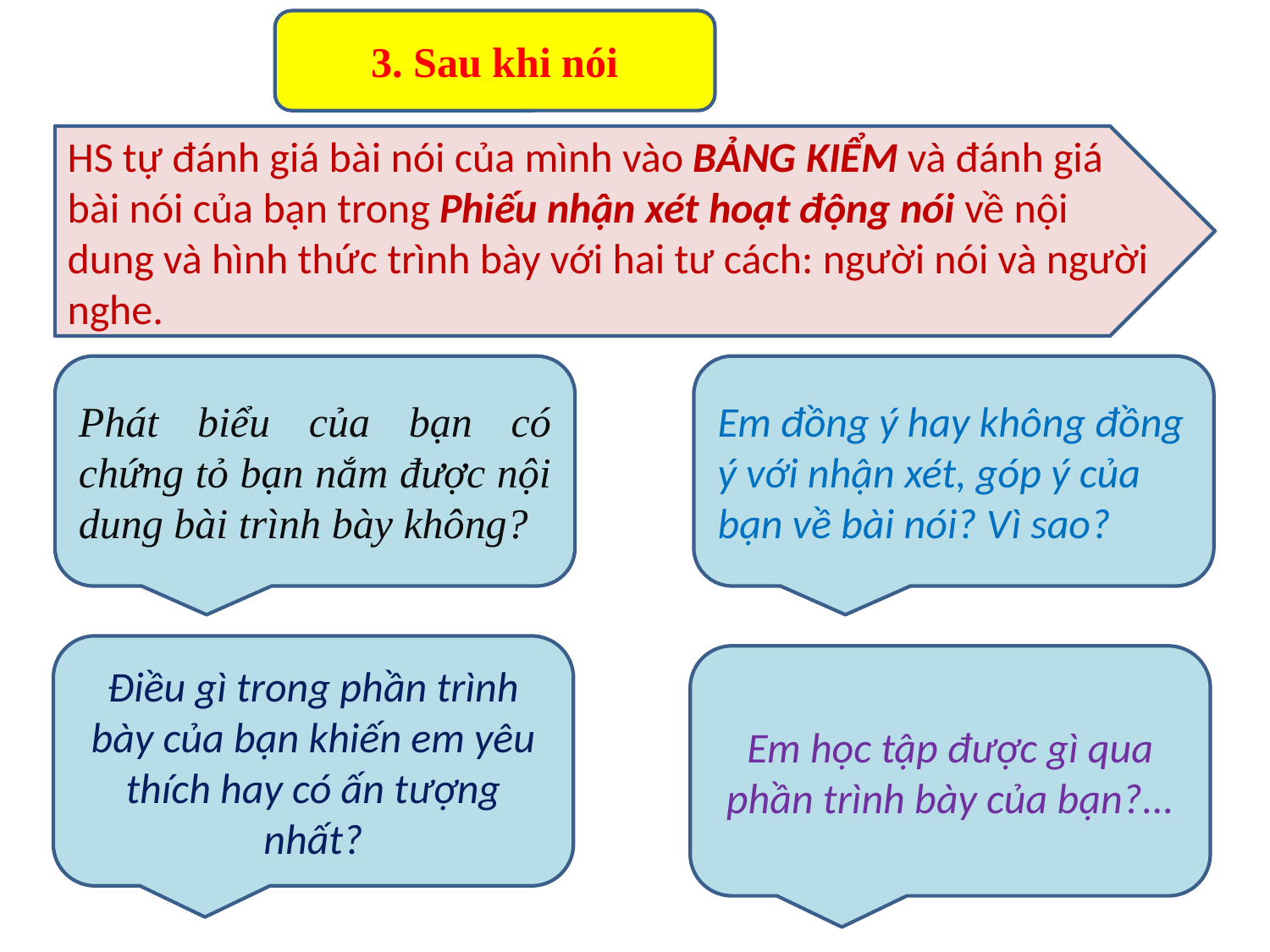

3. Sau khi nói
HS tự đánh giá bài nói của mình vào BẢNG KIỂM và đánh giá bài nói của bạn trong Phiếu nhận xét hoạt động nói về nội dung và hình thức trình bày với hai tư cách: người nói và người nghe.
Phát biểu của bạn có chứng tỏ bạn nắm được nội dung bài trình bày không?
Em đồng ý hay không đồng ý với nhận xét, góp ý của bạn về bài nói? Vì sao?
Điều gì trong phần trình bày của bạn khiến em yêu thích hay có ấn tượng nhất?
Em học tập được gì qua phần trình bày của bạn?...